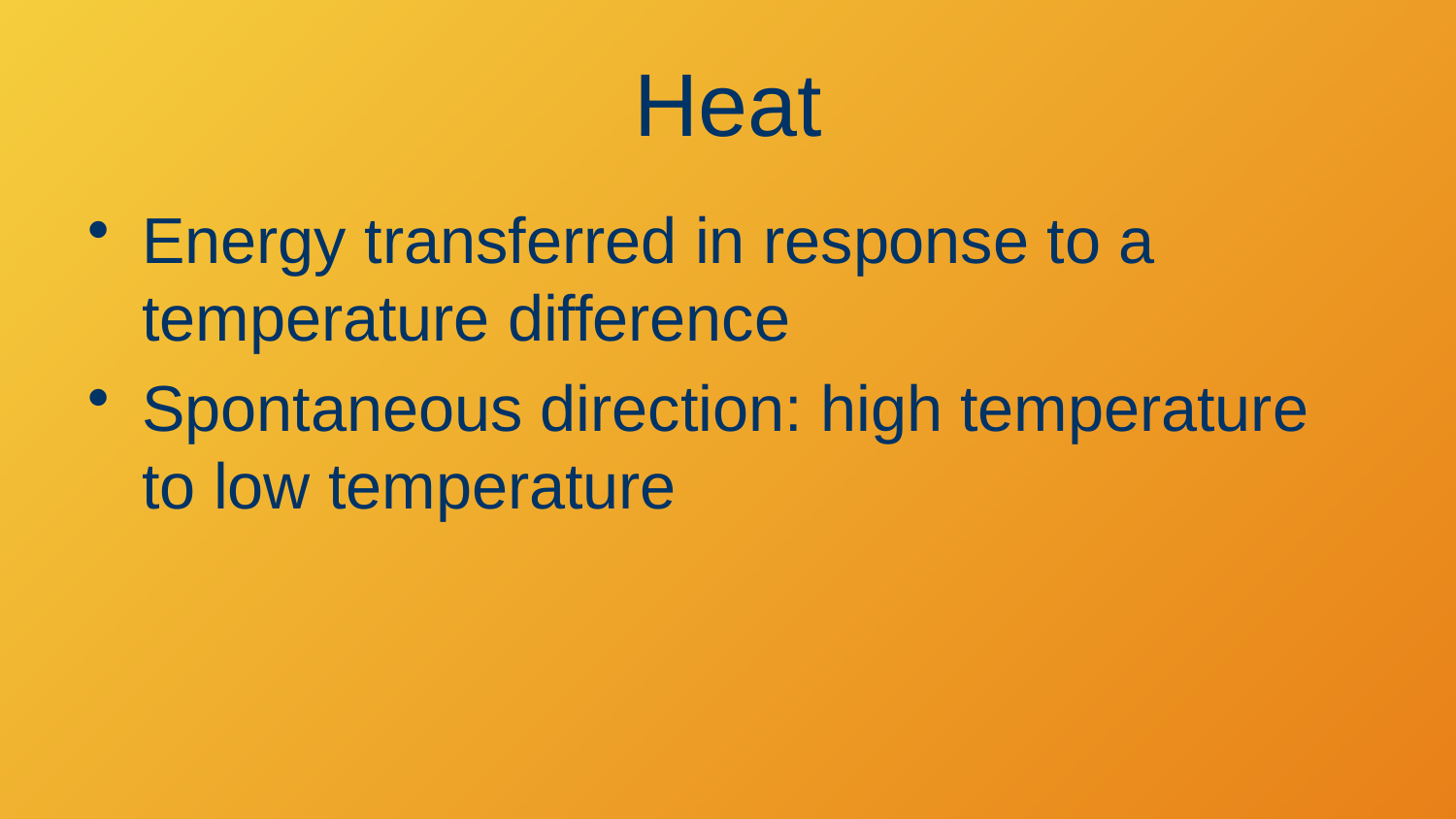

# Heat
Energy transferred in response to a temperature difference
Spontaneous direction: high temperature to low temperature